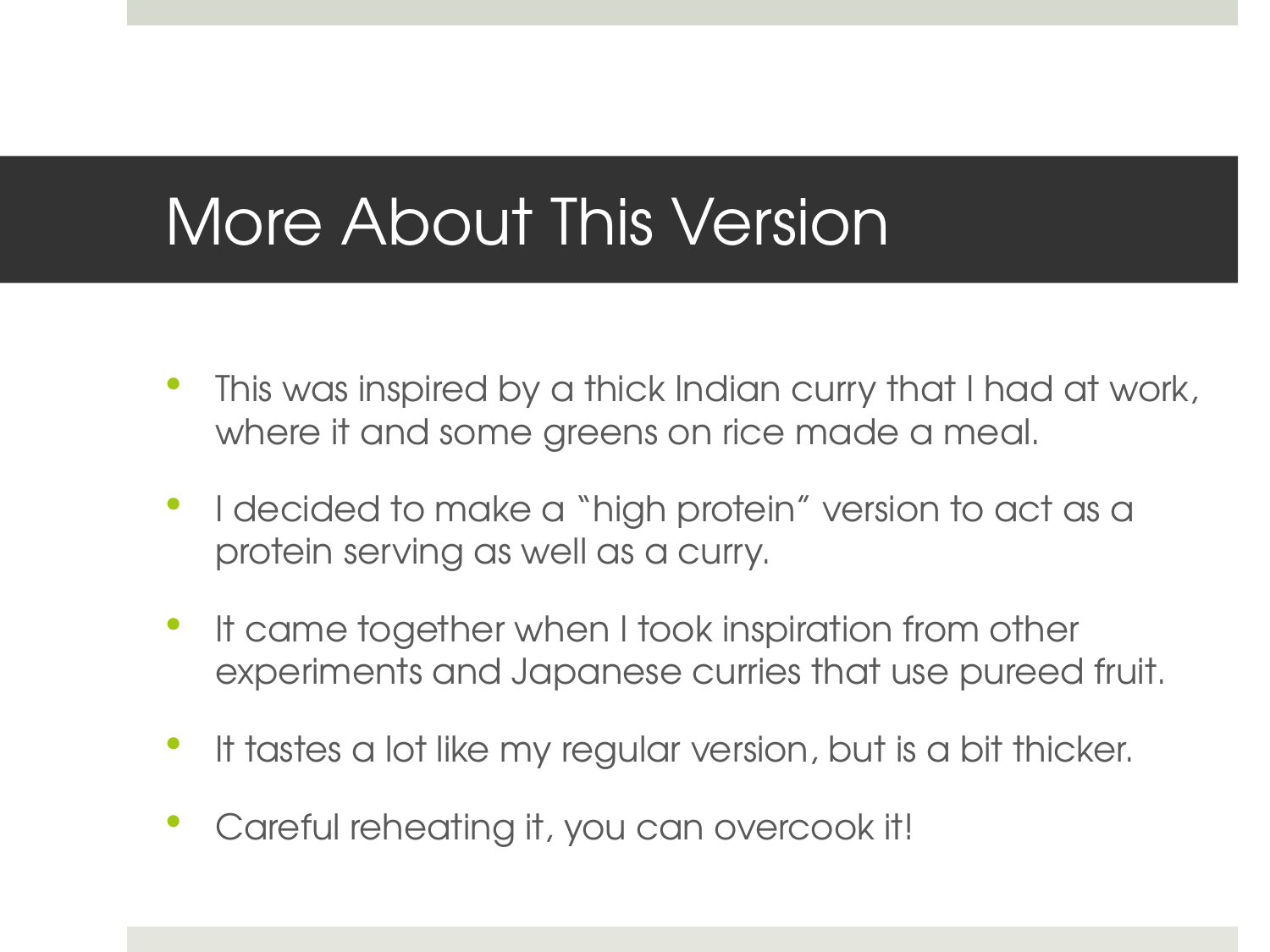

# More About This Version
This was inspired by a thick Indian curry that I had at work, where it and some greens on rice made a meal.
I decided to make a “high protein” version to act as a protein serving as well as a curry.
It came together when I took inspiration from other experiments and Japanese curries that use pureed fruit.
It tastes a lot like my regular version, but is a bit thicker.
Careful reheating it, you can overcook it!